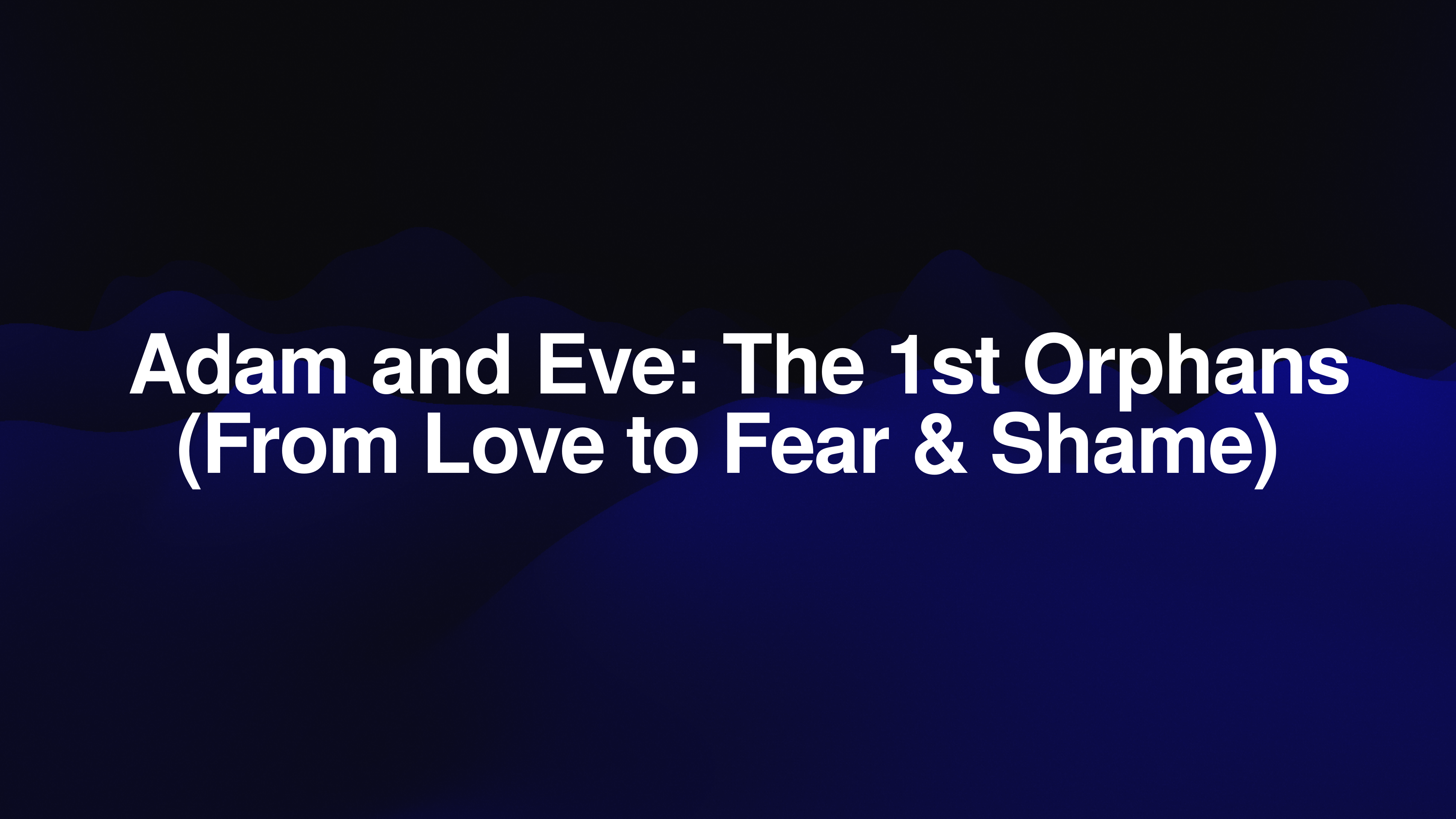

Adam and Eve: The 1st Orphans
(From Love to Fear & Shame)